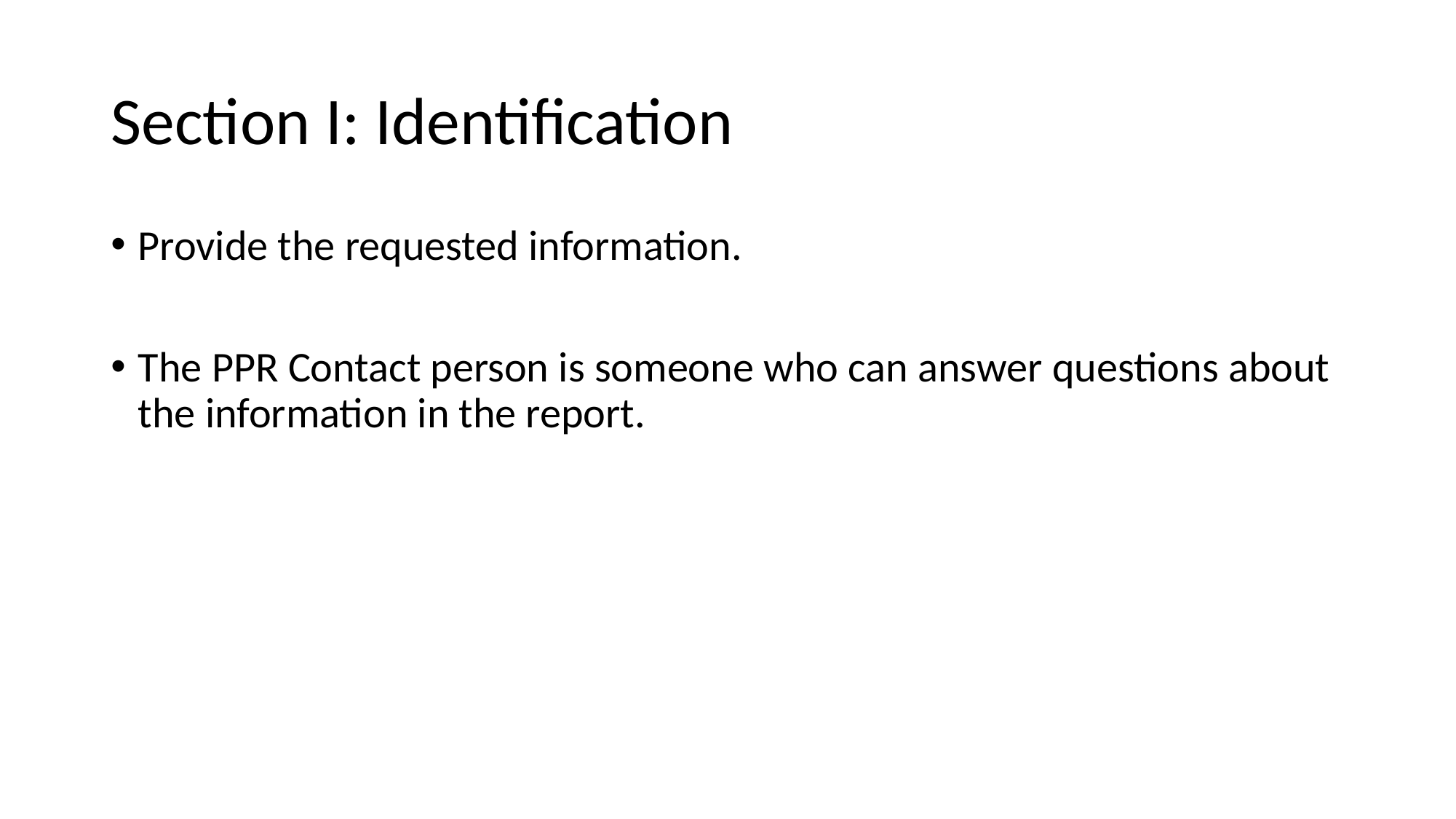

# Section I: Identification
Provide the requested information.

The PPR Contact person is someone who can answer questions about the information in the report.